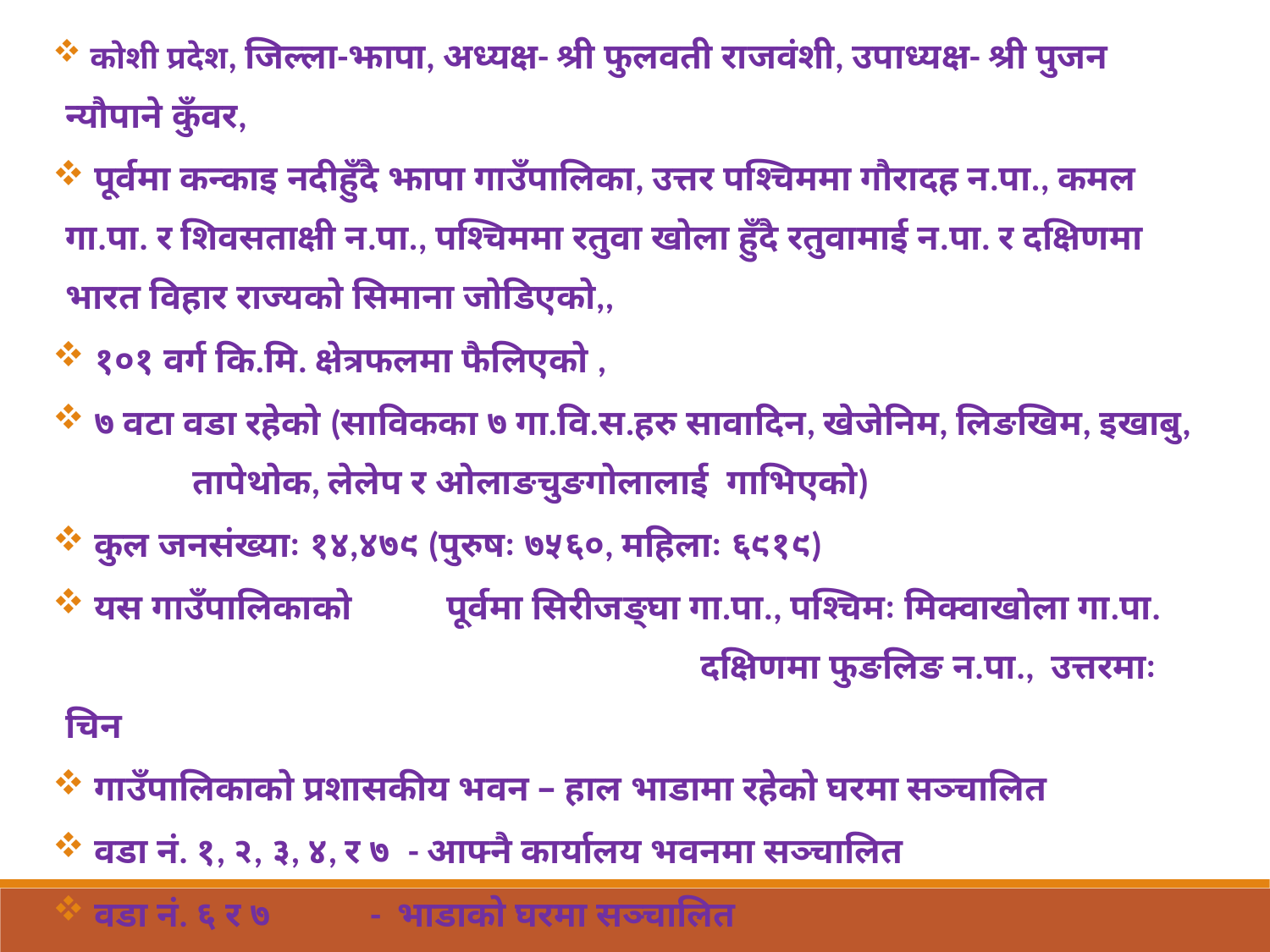

कोशी प्रदेश, जिल्ला-झापा, अध्यक्ष- श्री फुलवती राजवंशी, उपाध्यक्ष- श्री पुजन न्यौपाने कुँवर,
 पूर्वमा कन्काइ नदीहुँदै झापा गाउँपालिका, उत्तर पश्चिममा गौरादह न.पा., कमल गा.पा. र शिवसताक्षी न.पा., पश्चिममा रतुवा खोला हुँदै रतुवामाई न.पा. र दक्षिणमा भारत विहार राज्यको सिमाना जोडिएको,,
 १०१ वर्ग कि.मि. क्षेत्रफलमा फैलिएको ,
 ७ वटा वडा रहेको (साविकका ७ गा.वि.स.हरु सावादिन, खेजेनिम, लिङखिम, इखाबु,     	तापेथोक, लेलेप र ओलाङचुङगोलालाई  गाभिएको)
 कुल जनसंख्याः १४,४७९ (पुरुषः ७५६०, महिलाः ६९१९)
 यस गाउँपालिकाको 	पूर्वमा सिरीजङ्घा गा.पा., पश्चिमः मिक्वाखोला गा.पा. 					दक्षिणमा फुङलिङ न.पा.,  उत्तरमाः चिन
 गाउँपालिकाको प्रशासकीय भवन – हाल भाडामा रहेको घरमा सञ्चालित
 वडा नं. १, २, ३, ४, र ७  - आफ्नै कार्यालय भवनमा सञ्चालित
 वडा नं. ६ र ७           -  भाडाको घरमा सञ्चालित